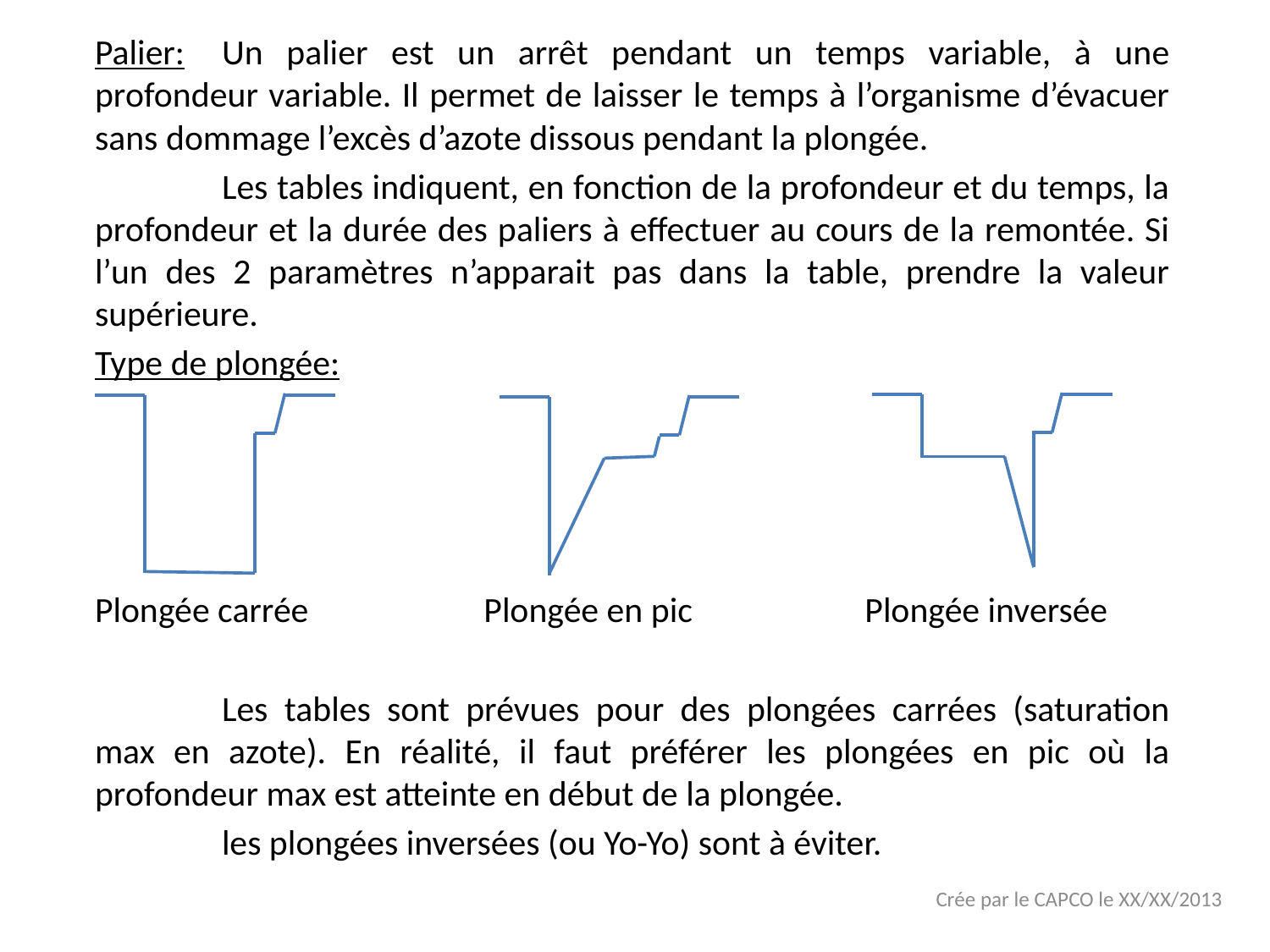

Palier:	Un palier est un arrêt pendant un temps variable, à une profondeur variable. Il permet de laisser le temps à l’organisme d’évacuer sans dommage l’excès d’azote dissous pendant la plongée.
	Les tables indiquent, en fonction de la profondeur et du temps, la profondeur et la durée des paliers à effectuer au cours de la remontée. Si l’un des 2 paramètres n’apparait pas dans la table, prendre la valeur supérieure.
Type de plongée:

Plongée carrée		 Plongée en pic		 Plongée inversée

	Les tables sont prévues pour des plongées carrées (saturation max en azote). En réalité, il faut préférer les plongées en pic où la profondeur max est atteinte en début de la plongée.
	les plongées inversées (ou Yo-Yo) sont à éviter.
Crée par le CAPCO le XX/XX/2013